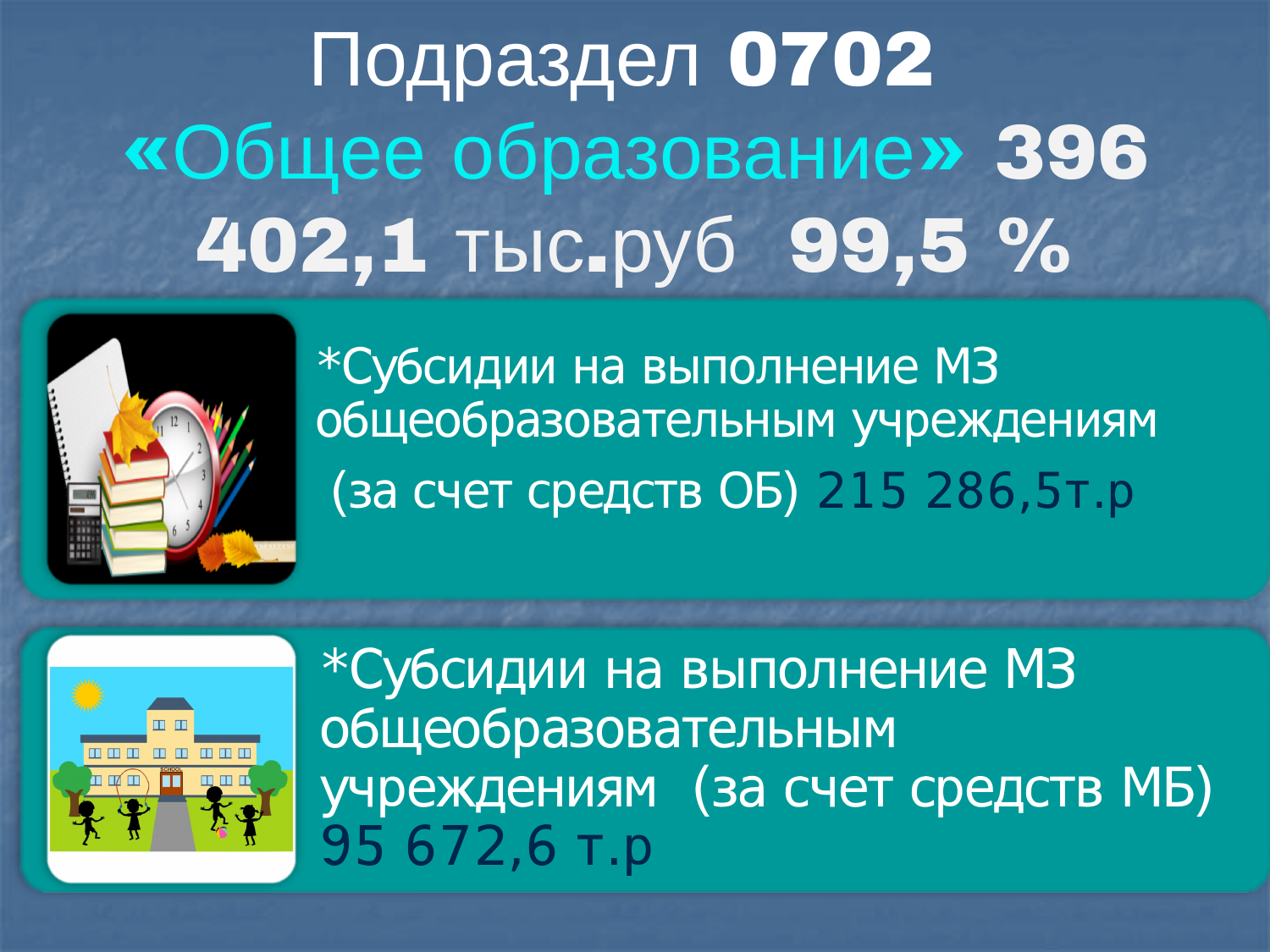

# Подраздел 0702 «Общее образование» 396 402,1 тыс.руб  99,5 %

*Субсидии на выполнение МЗ общеобразовательным учреждениям
 (за счет средств ОБ) 215 286,5т.р

*Субсидии на выполнение МЗ общеобразовательным учреждениям  (за счет средств МБ) 95 672,6 т.р